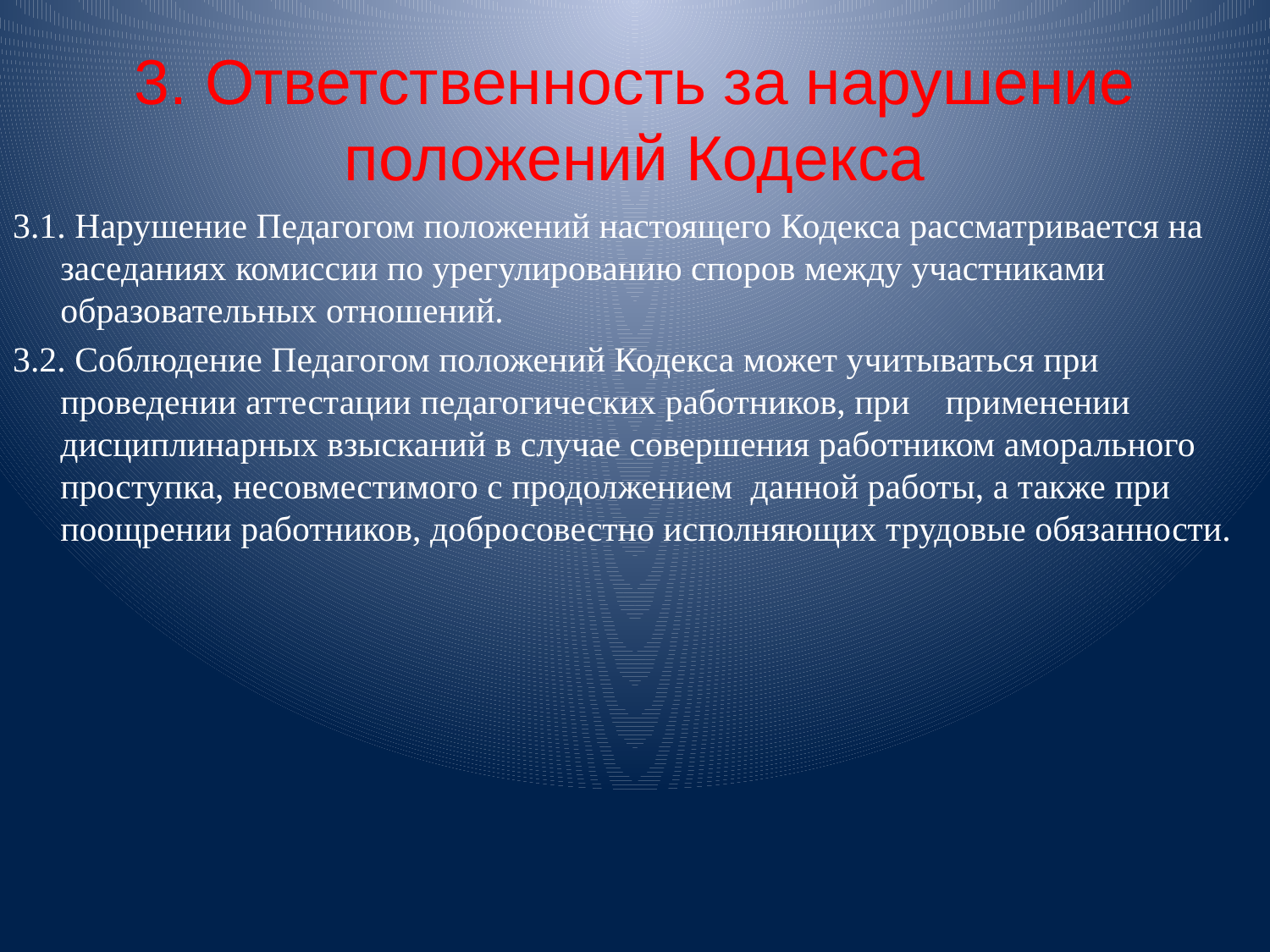

# 3. Ответственность за нарушение положений Кодекса
3.1. Нарушение Педагогом положений настоящего Кодекса рассматривается на заседаниях комиссии по урегулированию споров между участниками образовательных отношений.
3.2. Соблюдение Педагогом положений Кодекса может учитываться при проведении аттестации педагогических работников, при    применении дисциплинарных взысканий в случае совершения работником аморального проступка, несовместимого с продолжением  данной работы, а также при поощрении работников, добросовестно исполняющих трудовые обязанности.